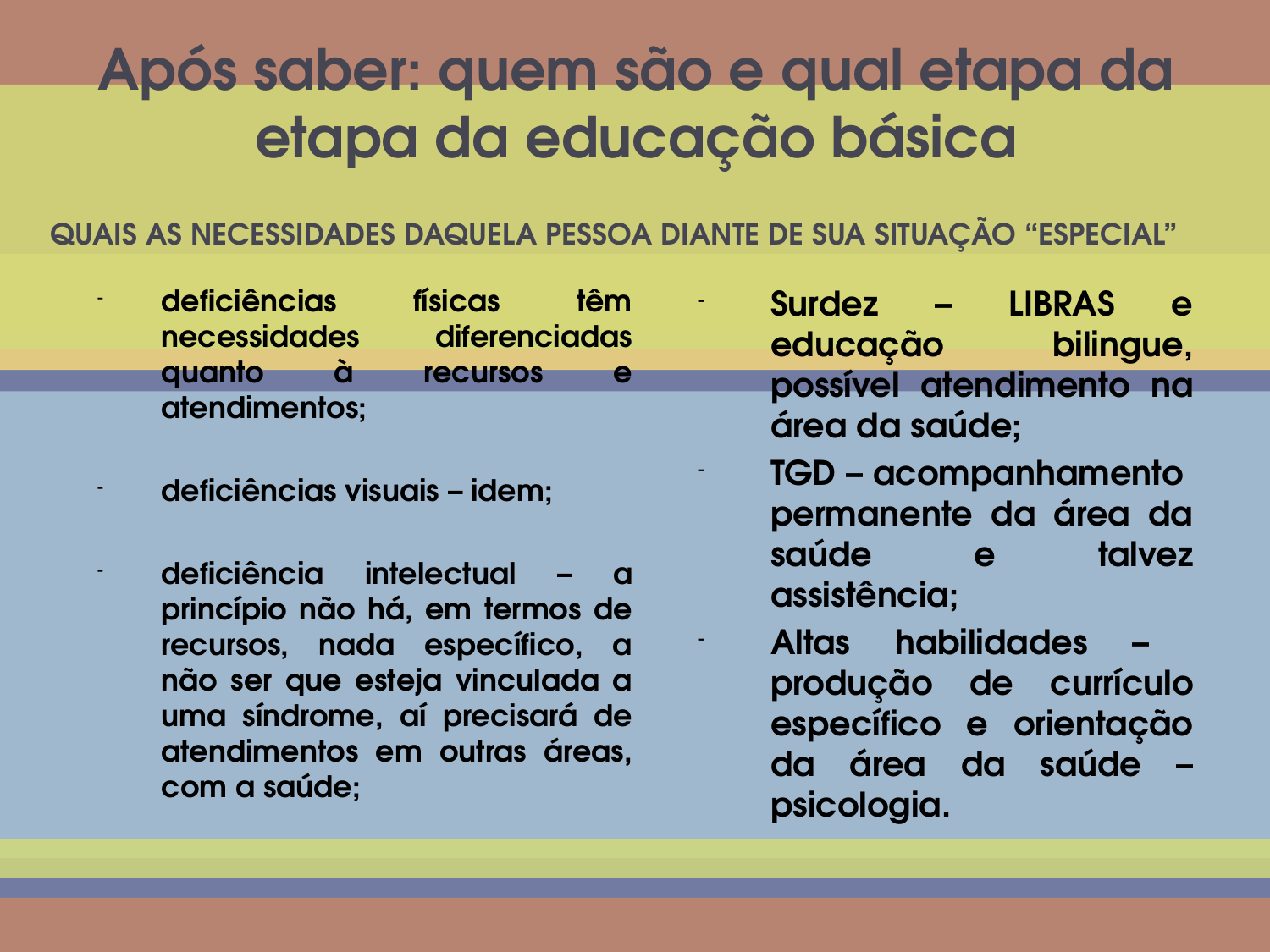

# Após saber: quem são e qual etapa da etapa da educação básica

Quais as necessidades daquela pessoa diante de sua situação “especial”

deficiências físicas têm necessidades diferenciadas quanto à recursos e atendimentos;

deficiências visuais – idem;

deficiência intelectual – a princípio não há, em termos de recursos, nada específico, a não ser que esteja vinculada a uma síndrome, aí precisará de atendimentos em outras áreas, com a saúde;

Surdez – LIBRAS e educação bilingue, possível atendimento na área da saúde;
TGD – acompanhamento  permanente da área da saúde e talvez assistência;
Altas habilidades –  produção de currículo específico e orientação da área da saúde – psicologia.